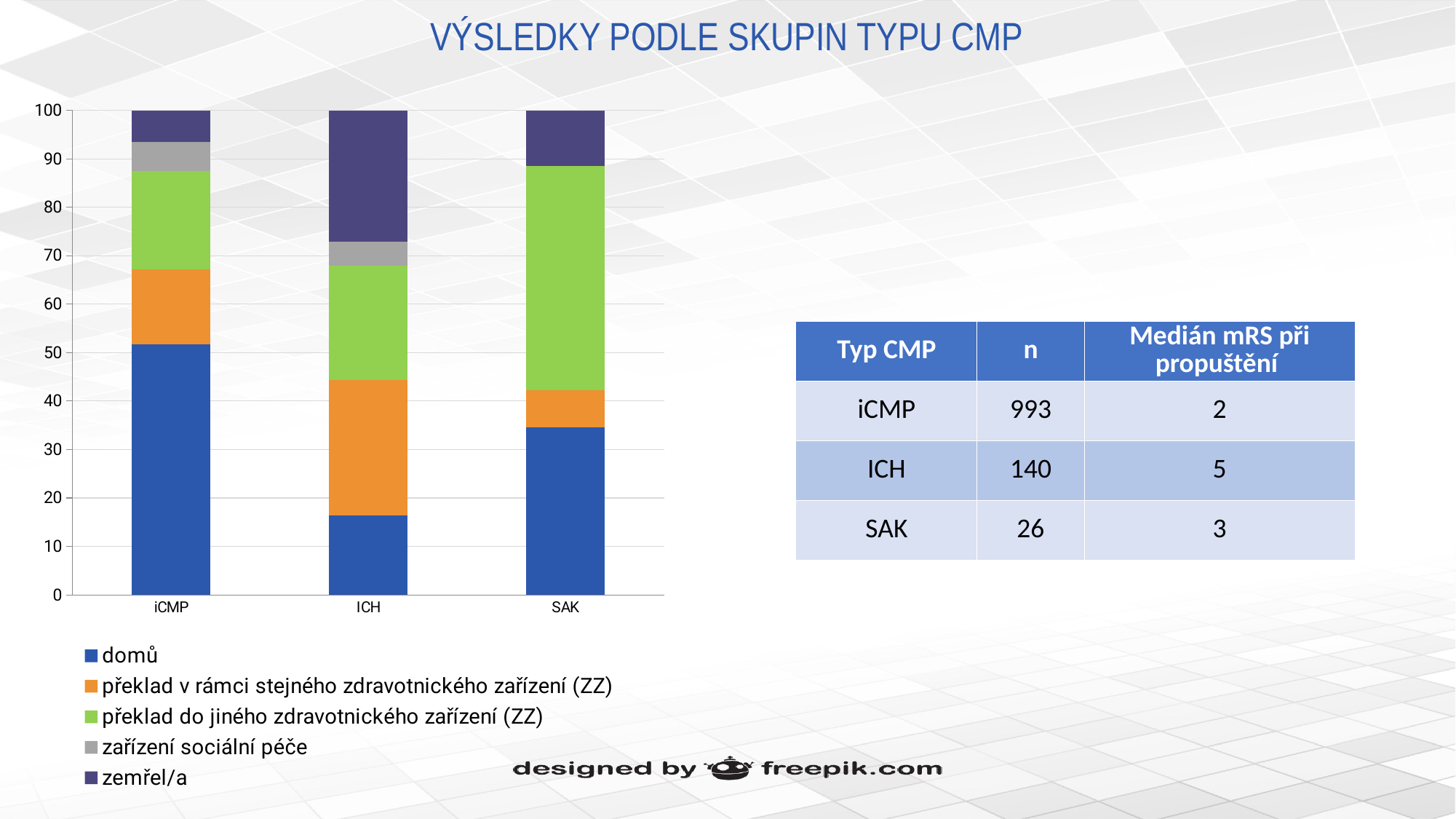

# VÝSLEDKY PODLE SKUPIN TYPU CMP

### Chart:

| Category | domů | překlad v rámci stejného zdravotnického zařízení (ZZ) | překlad do jiného zdravotnického zařízení (ZZ) | zařízení sociální péče | zemřel/a |
|---|---|---|---|---|---|
| iCMP | 51.76 | 15.41 | 20.34 | 5.94 | 6.55 |
| ICH | 16.43 | 27.86 | 23.57 | 5.0 | 27.14 |
| SAK | 34.62 | 7.689999999999999 | 46.15 | 0.0 | 11.54 |
| Typ CMP | n | Medián mRS při propuštění |
| --- | --- | --- |
| iCMP | 993 | 2 |
| ICH | 140 | 5 |
| SAK | 26 | 3 |